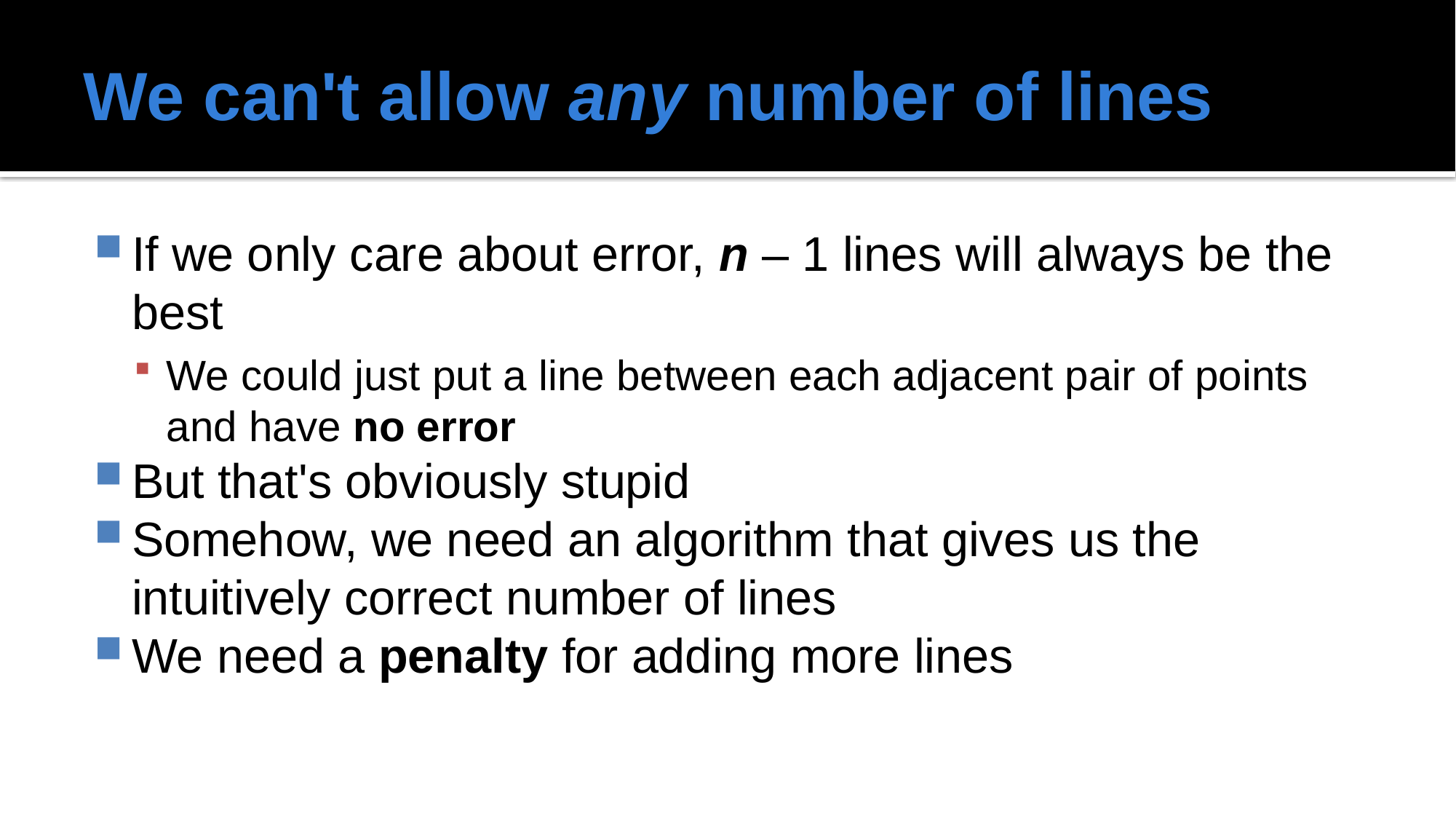

# We can't allow any number of lines
If we only care about error, n – 1 lines will always be the best
We could just put a line between each adjacent pair of points and have no error
But that's obviously stupid
Somehow, we need an algorithm that gives us the intuitively correct number of lines
We need a penalty for adding more lines